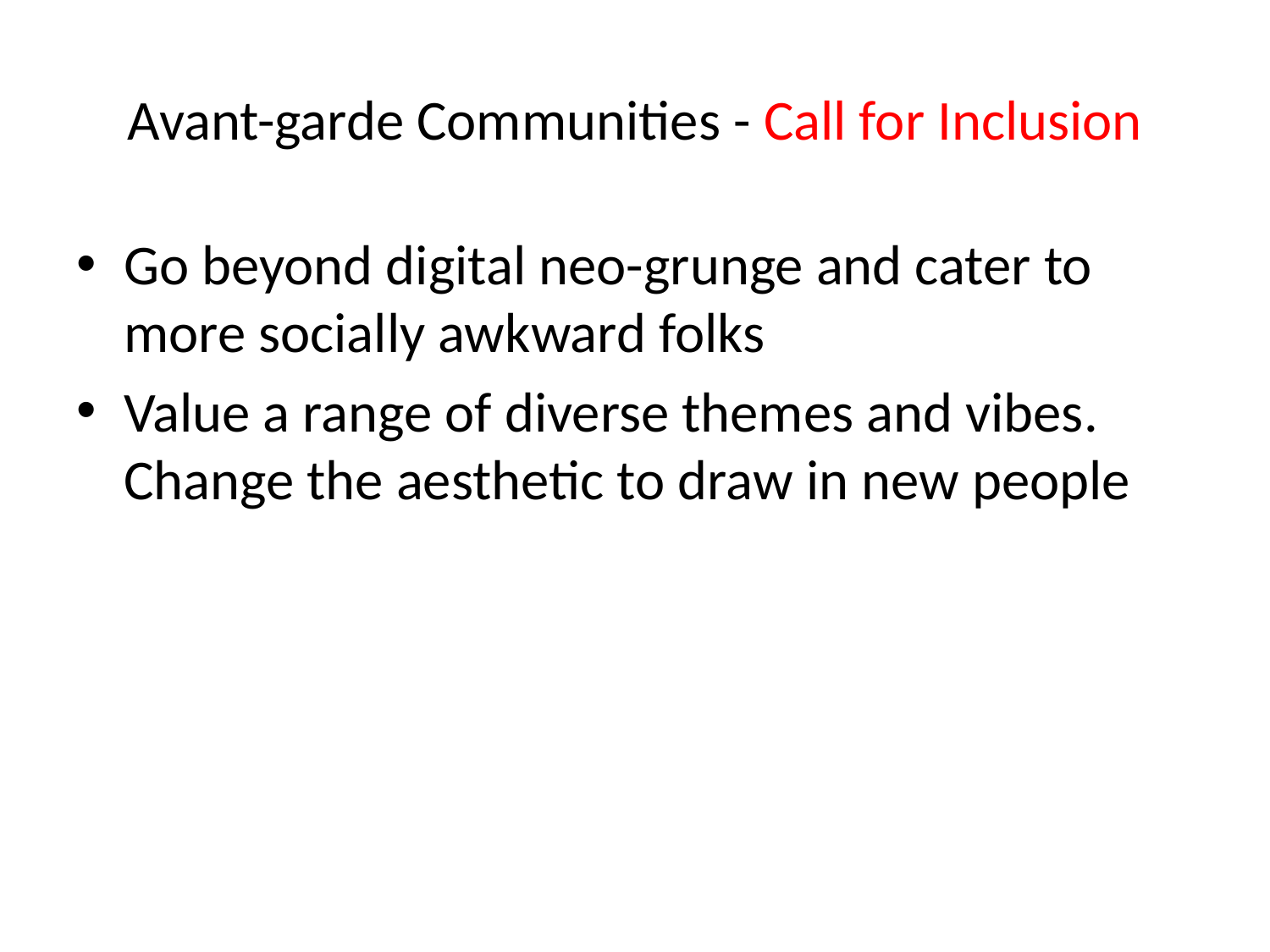

# Avant-garde Communities - Call for Inclusion
Go beyond digital neo-grunge and cater to more socially awkward folks
Value a range of diverse themes and vibes. Change the aesthetic to draw in new people